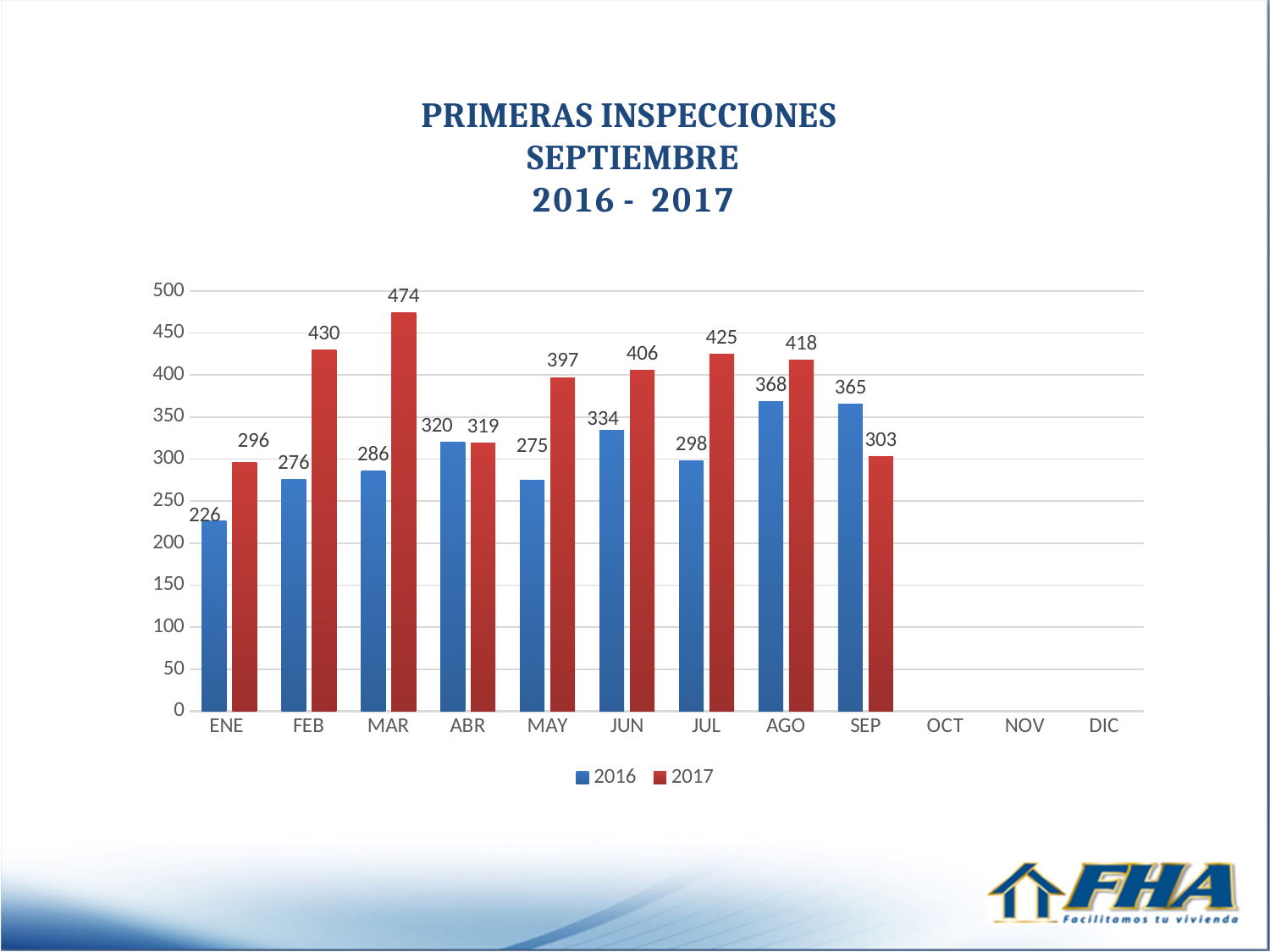

PRIMERAS INSPECCIONES
SEPTIEMBRE
2016 -  2017

### Chart

| Category | 2016 | 2017 |
|---|---|---|
| ENE  | 226.0 | 296.0 |
| FEB | 276.0 | 430.0 |
| MAR | 286.0 | 474.0 |
| ABR | 320.0 | 319.0 |
| MAY | 275.0 | 397.0 |
| JUN | 334.0 | 406.0 |
| JUL | 298.0 | 425.0 |
| AGO | 368.0 | 418.0 |
| SEP | 365.0 | 303.0 |
| OCT | None | None |
| NOV | None | None |
| DIC | None | None |